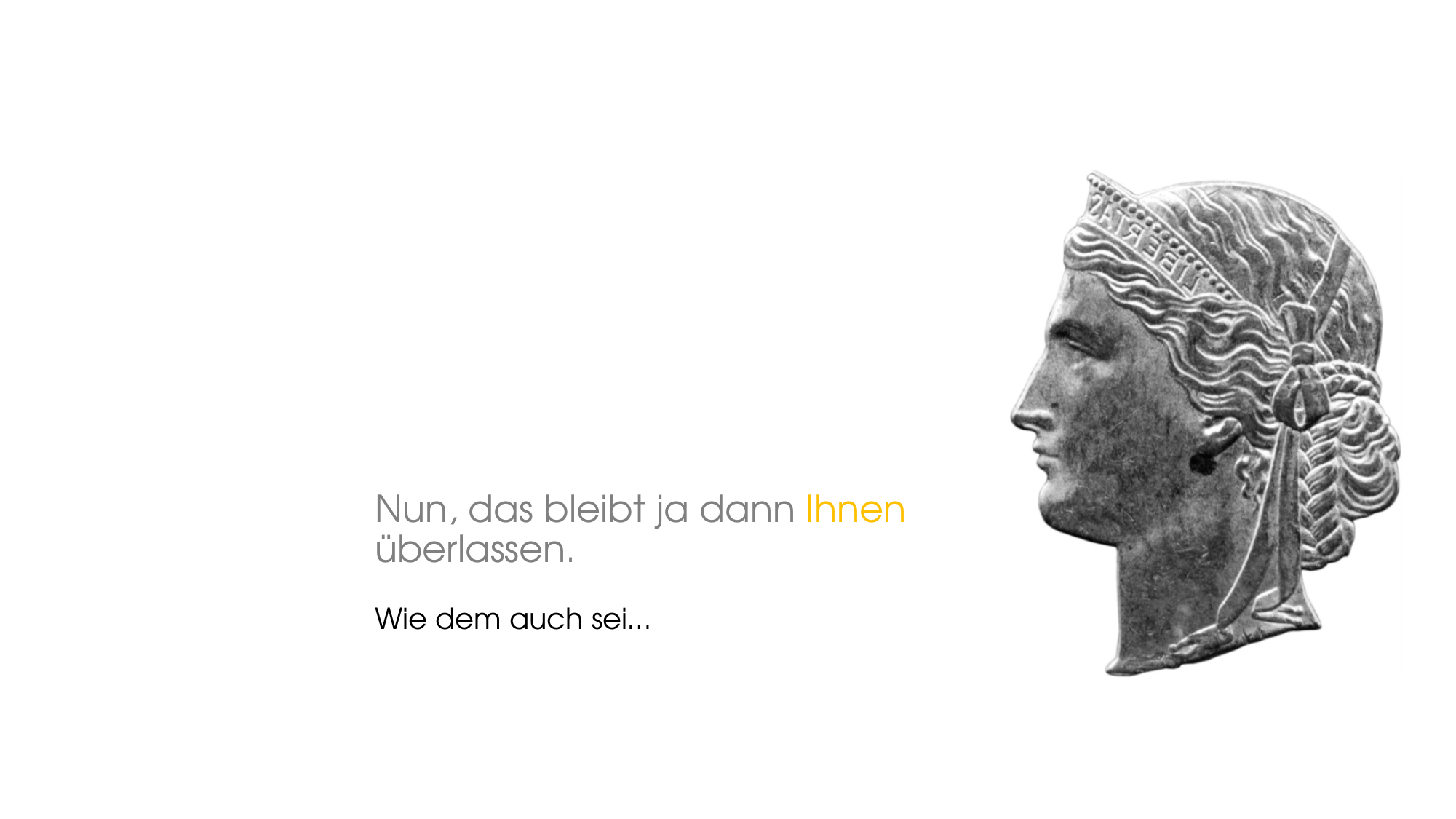

# Nun, das bleibt ja dann Ihnen überlassen. Wie dem auch sei…